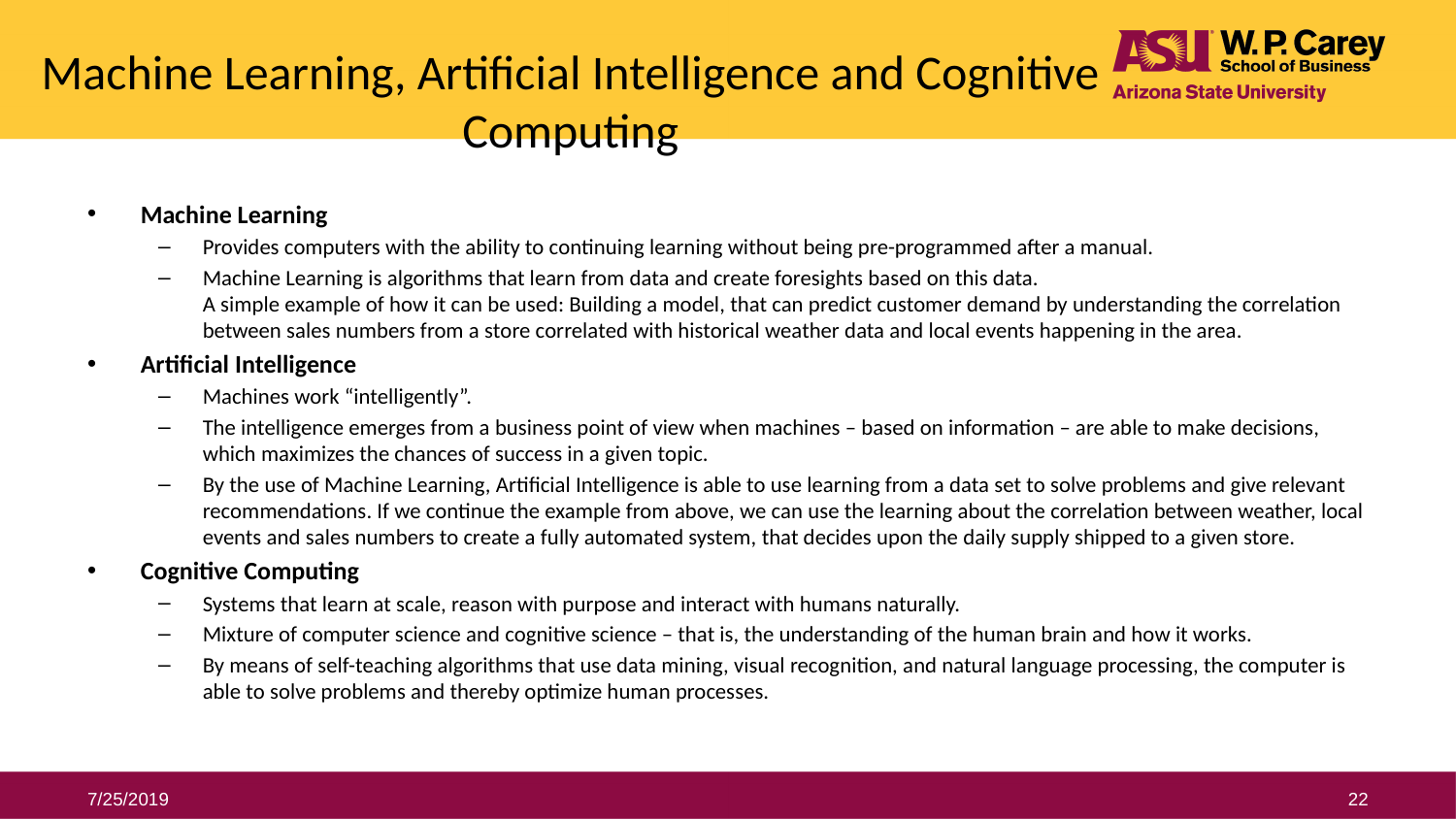

# Machine Learning, Artificial Intelligence and Cognitive Computing
Machine Learning
Provides computers with the ability to continuing learning without being pre-programmed after a manual.
Machine Learning is algorithms that learn from data and create foresights based on this data.
A simple example of how it can be used: Building a model, that can predict customer demand by understanding the correlation between sales numbers from a store correlated with historical weather data and local events happening in the area.
Artificial Intelligence
Machines work “intelligently”.
The intelligence emerges from a business point of view when machines – based on information – are able to make decisions, which maximizes the chances of success in a given topic.
By the use of Machine Learning, Artificial Intelligence is able to use learning from a data set to solve problems and give relevant recommendations. If we continue the example from above, we can use the learning about the correlation between weather, local events and sales numbers to create a fully automated system, that decides upon the daily supply shipped to a given store.
Cognitive Computing
Systems that learn at scale, reason with purpose and interact with humans naturally.
Mixture of computer science and cognitive science – that is, the understanding of the human brain and how it works.
By means of self-teaching algorithms that use data mining, visual recognition, and natural language processing, the computer is able to solve problems and thereby optimize human processes.
7/25/2019
22